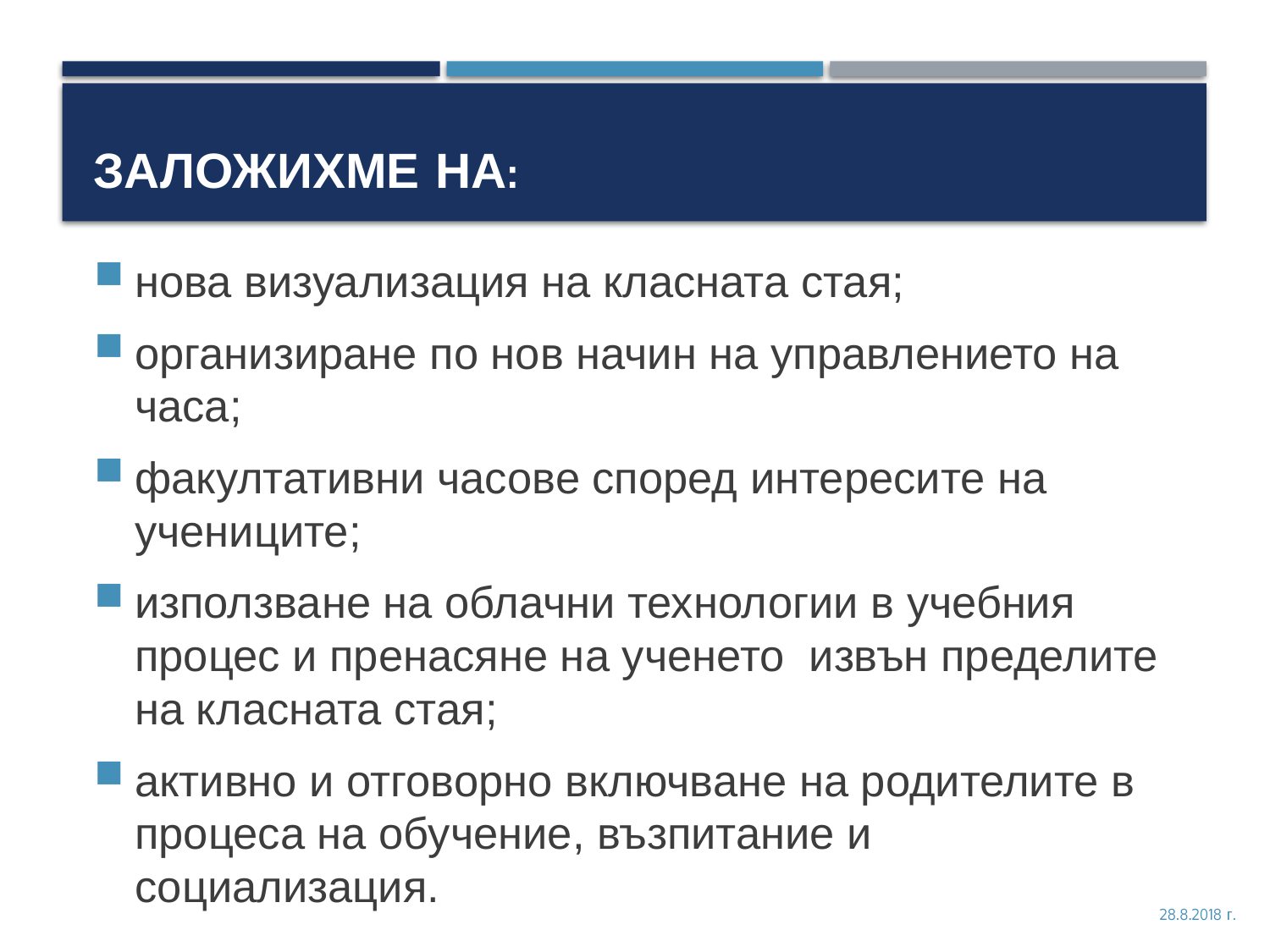

# Заложихме на:
нова визуализация на класната стая;
организиране по нов начин на управлението на часа;
факултативни часове според интересите на учениците;
използване на облачни технологии в учебния процес и пренасяне на ученето  извън пределите на класната стая;
активно и отговорно включване на родителите в процеса на обучение, възпитание и социализация.

28.8.2018 г.